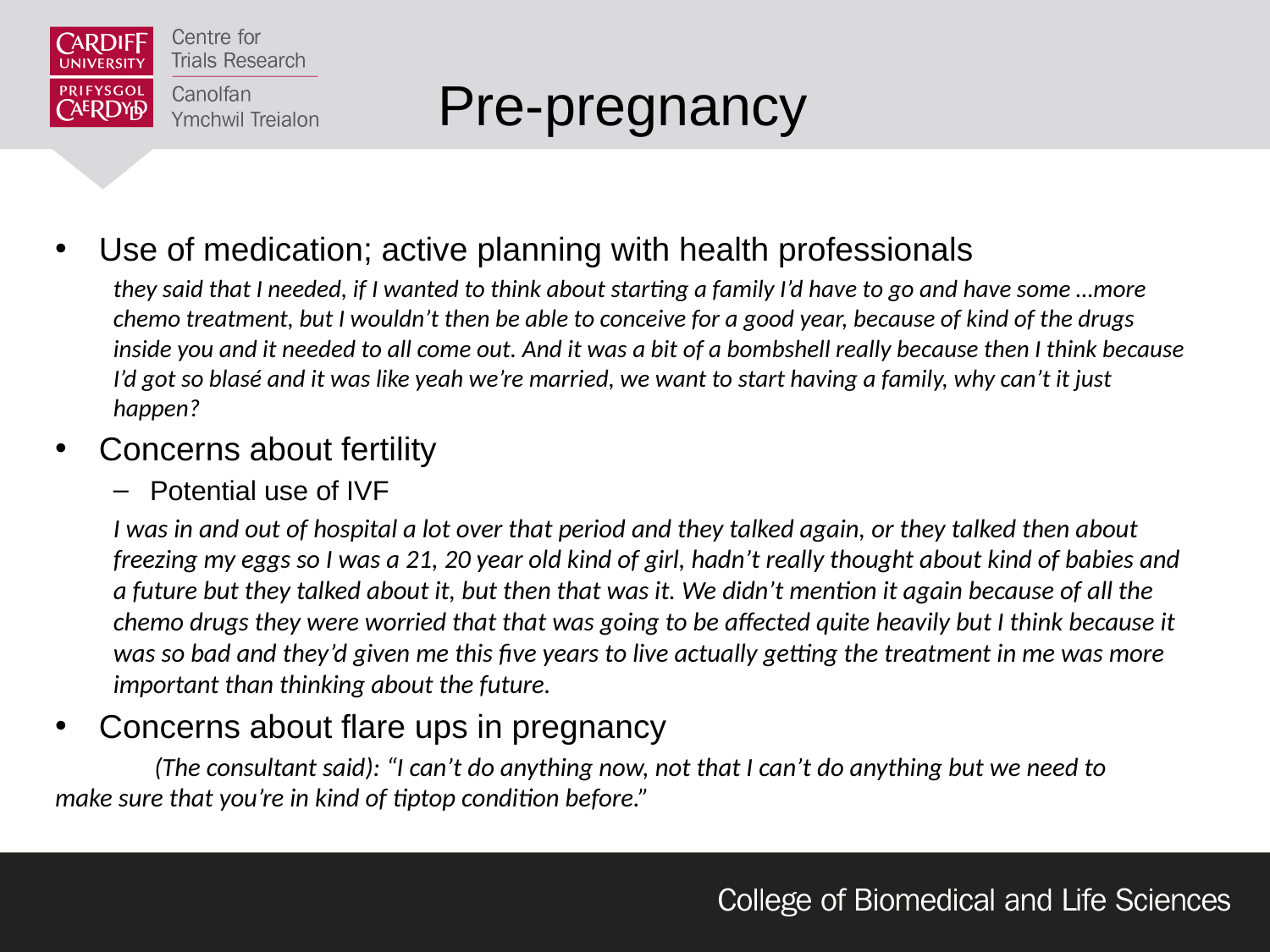

# Pre-pregnancy
Use of medication; active planning with health professionals
they said that I needed, if I wanted to think about starting a family I’d have to go and have some …more chemo treatment, but I wouldn’t then be able to conceive for a good year, because of kind of the drugs inside you and it needed to all come out. And it was a bit of a bombshell really because then I think because I’d got so blasé and it was like yeah we’re married, we want to start having a family, why can’t it just happen?
Concerns about fertility
Potential use of IVF
I was in and out of hospital a lot over that period and they talked again, or they talked then about freezing my eggs so I was a 21, 20 year old kind of girl, hadn’t really thought about kind of babies and a future but they talked about it, but then that was it. We didn’t mention it again because of all the chemo drugs they were worried that that was going to be affected quite heavily but I think because it was so bad and they’d given me this five years to live actually getting the treatment in me was more important than thinking about the future.
Concerns about flare ups in pregnancy
	(The consultant said): “I can’t do anything now, not that I can’t do anything but we need to 	make sure that you’re in kind of tiptop condition before.”